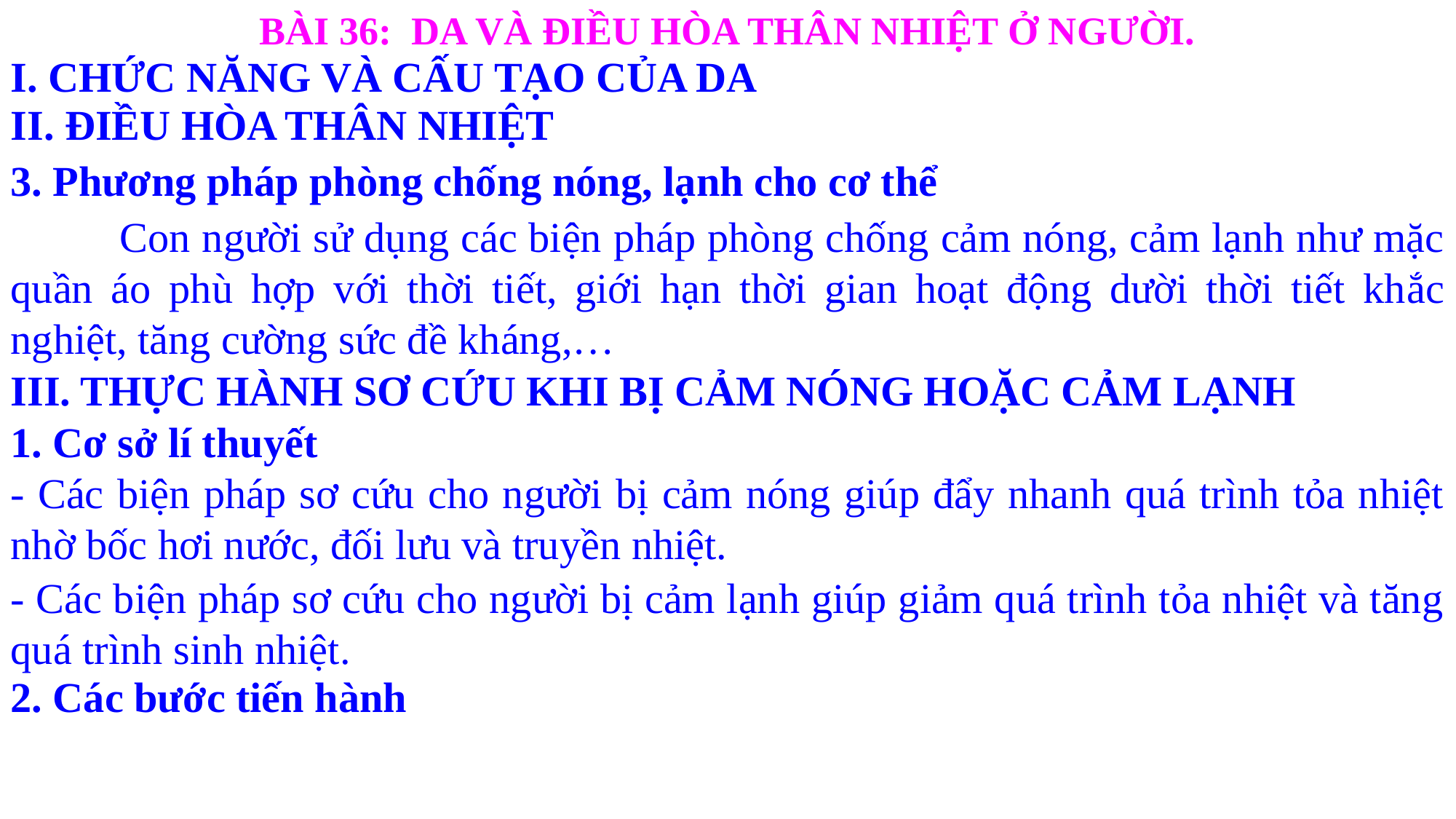

BÀI 36:  DA VÀ ĐIỀU HÒA THÂN NHIỆT Ở NGƯỜI.

I. CHỨC NĂNG VÀ CẤU TẠO CỦA DA

II. ĐIỀU HÒA THÂN NHIỆT

3. Phương pháp phòng chống nóng, lạnh cho cơ thể
	Con người sử dụng các biện pháp phòng chống cảm nóng, cảm lạnh như mặc quần áo phù hợp với thời tiết, giới hạn thời gian hoạt động dười thời tiết khắc nghiệt, tăng cường sức đề kháng,…
III. THỰC HÀNH SƠ CỨU KHI BỊ CẢM NÓNG HOẶC CẢM LẠNH
1. Cơ sở lí thuyết
- Các biện pháp sơ cứu cho người bị cảm nóng giúp đẩy nhanh quá trình tỏa nhiệt nhờ bốc hơi nước, đối lưu và truyền nhiệt.
- Các biện pháp sơ cứu cho người bị cảm lạnh giúp giảm quá trình tỏa nhiệt và tăng quá trình sinh nhiệt.
2. Các bước tiến hành